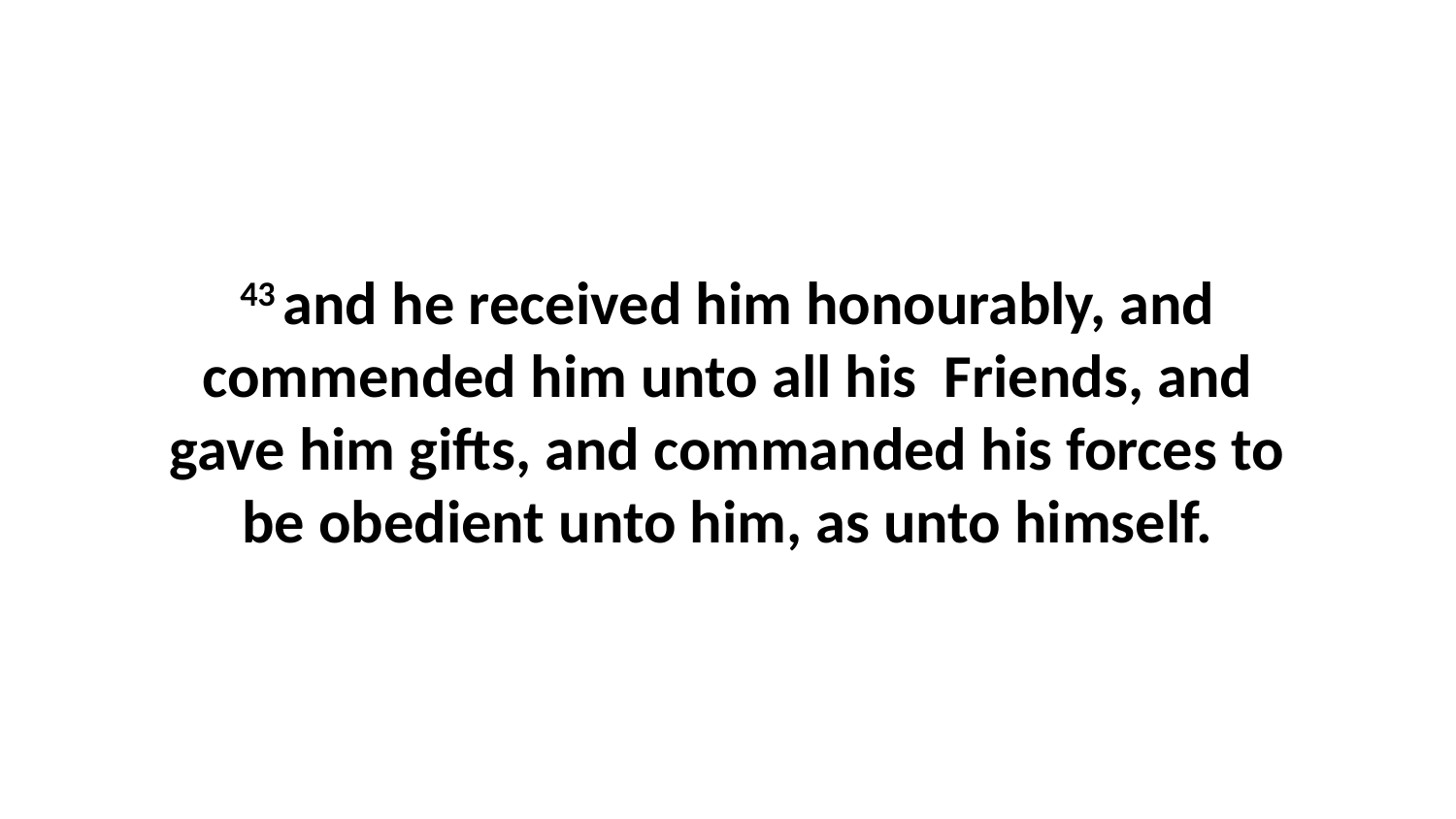

43 and he received him honourably, and commended him unto all his  Friends, and gave him gifts, and commanded his forces to be obedient unto him, as unto himself.